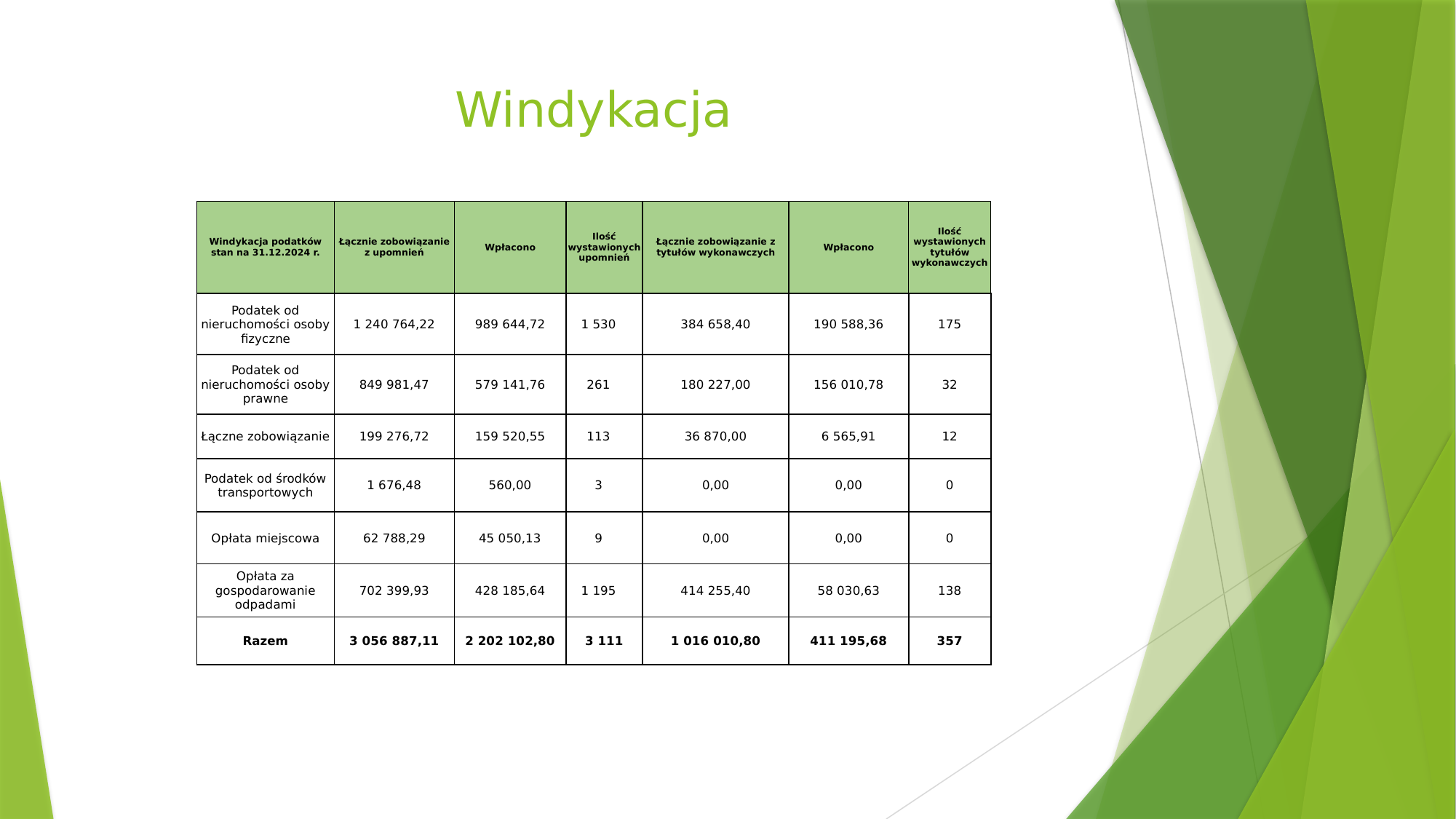

# Windykacja
|  |  |  |  |  |  |  |
| --- | --- | --- | --- | --- | --- | --- |
| Windykacja podatków stan na 31.12.2024 r. | Łącznie zobowiązanie z upomnień | Wpłacono | Ilość wystawionych upomnień | Łącznie zobowiązanie z tytułów wykonawczych | Wpłacono | Ilość wystawionych tytułów wykonawczych |
|  |  |  |  |  |  |  |
| Podatek od nieruchomości osoby fizyczne | 1 240 764,22 | 989 644,72 | 1 530 | 384 658,40 | 190 588,36 | 175 |
| Podatek od nieruchomości osoby prawne | 849 981,47 | 579 141,76 | 261 | 180 227,00 | 156 010,78 | 32 |
| Łączne zobowiązanie | 199 276,72 | 159 520,55 | 113 | 36 870,00 | 6 565,91 | 12 |
| Podatek od środków transportowych | 1 676,48 | 560,00 | 3 | 0,00 | 0,00 | 0 |
| Opłata miejscowa | 62 788,29 | 45 050,13 | 9 | 0,00 | 0,00 | 0 |
| Opłata za gospodarowanie odpadami | 702 399,93 | 428 185,64 | 1 195 | 414 255,40 | 58 030,63 | 138 |
| Razem | 3 056 887,11 | 2 202 102,80 | 3 111 | 1 016 010,80 | 411 195,68 | 357 |